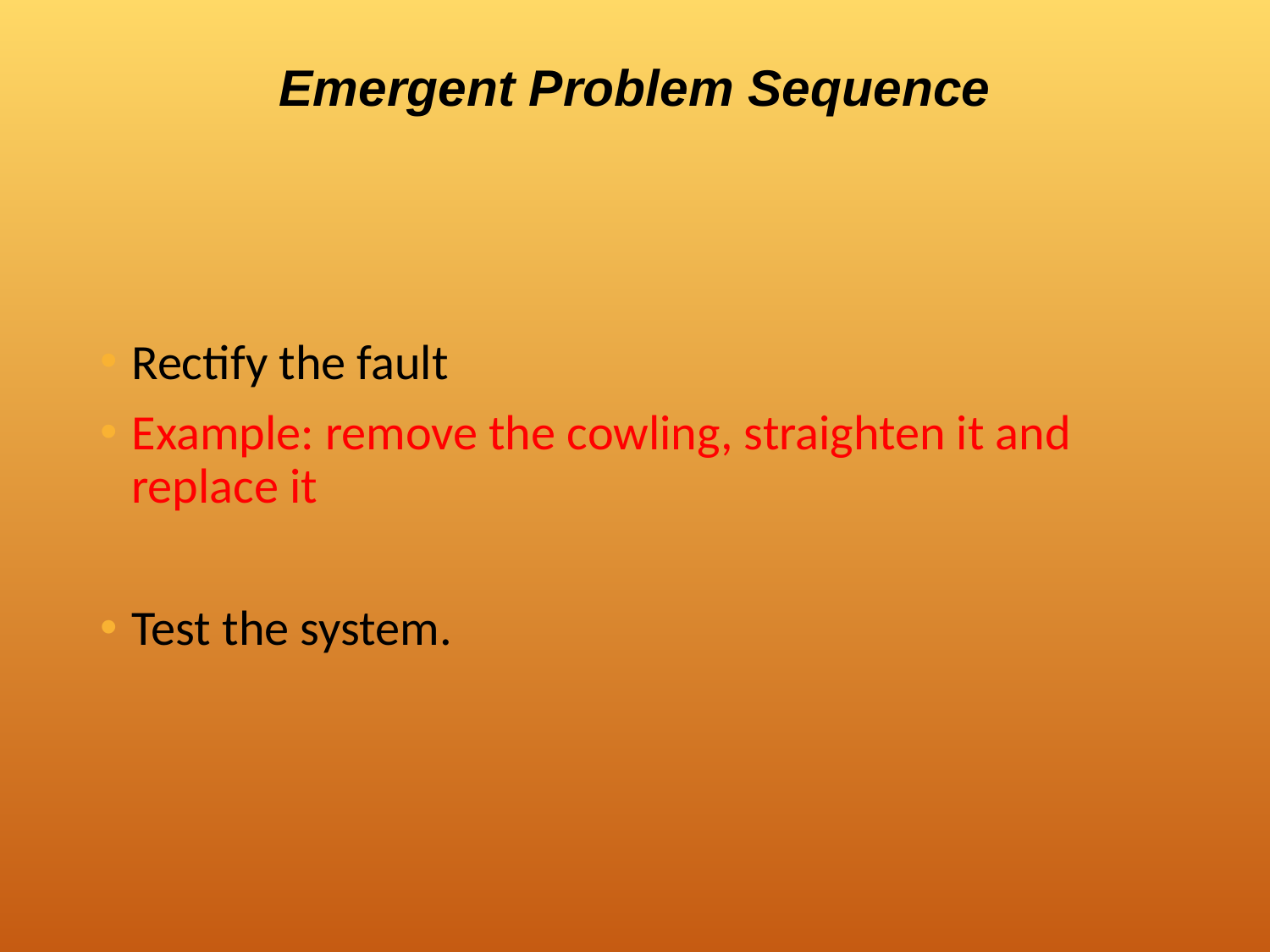

# Emergent Problem Sequence

Rectify the fault
Example: remove the cowling, straighten it and replace it

Test the system.